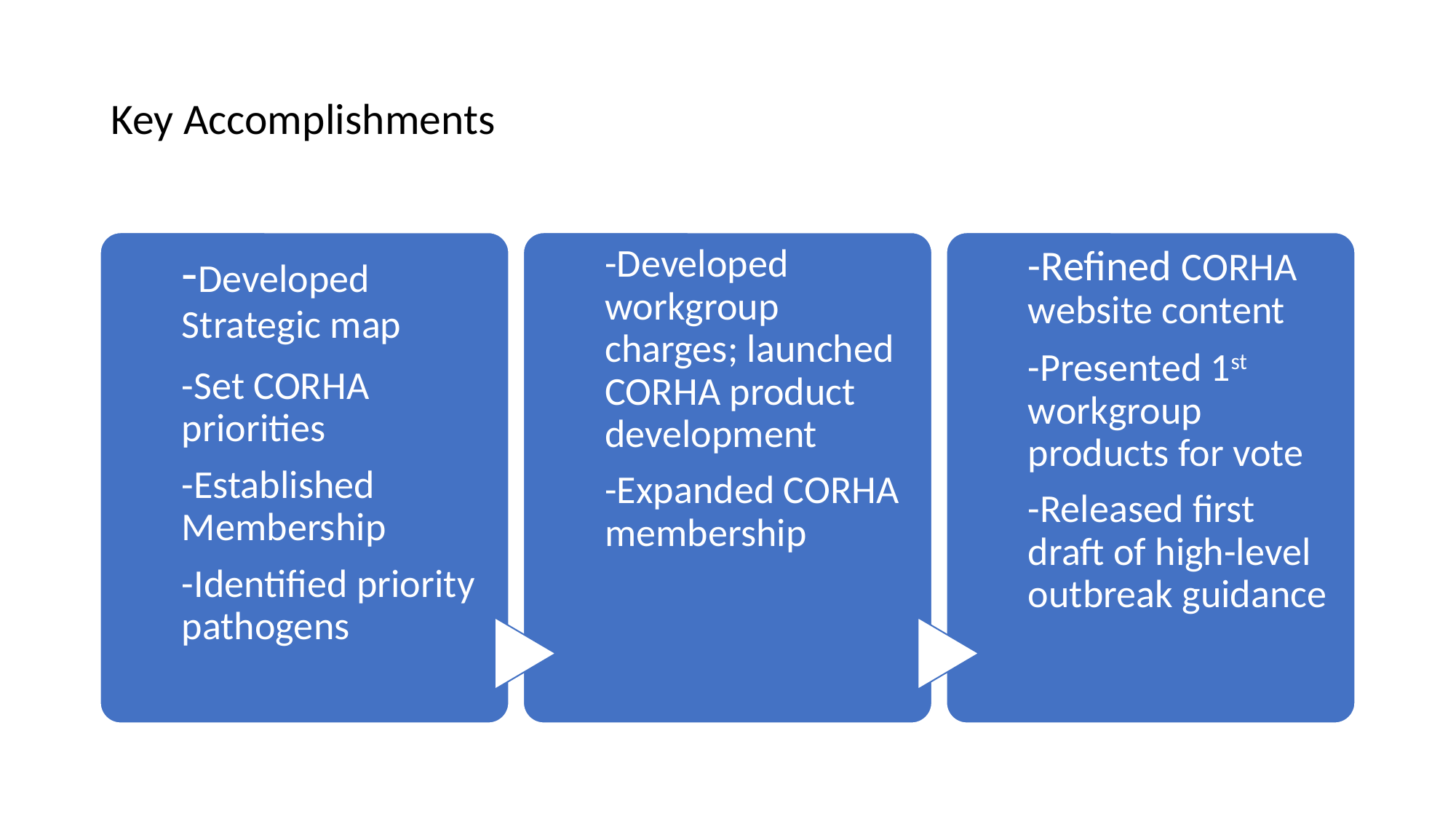

# Key Accomplishments

-Developed Strategic map
-Set CORHA priorities
-Established Membership
-Identified priority pathogens

-Developed workgroup charges; launched CORHA product development
-Expanded CORHA membership

-Refined CORHA website content
-Presented 1st workgroup products for vote
-Released first draft of high-level outbreak guidance